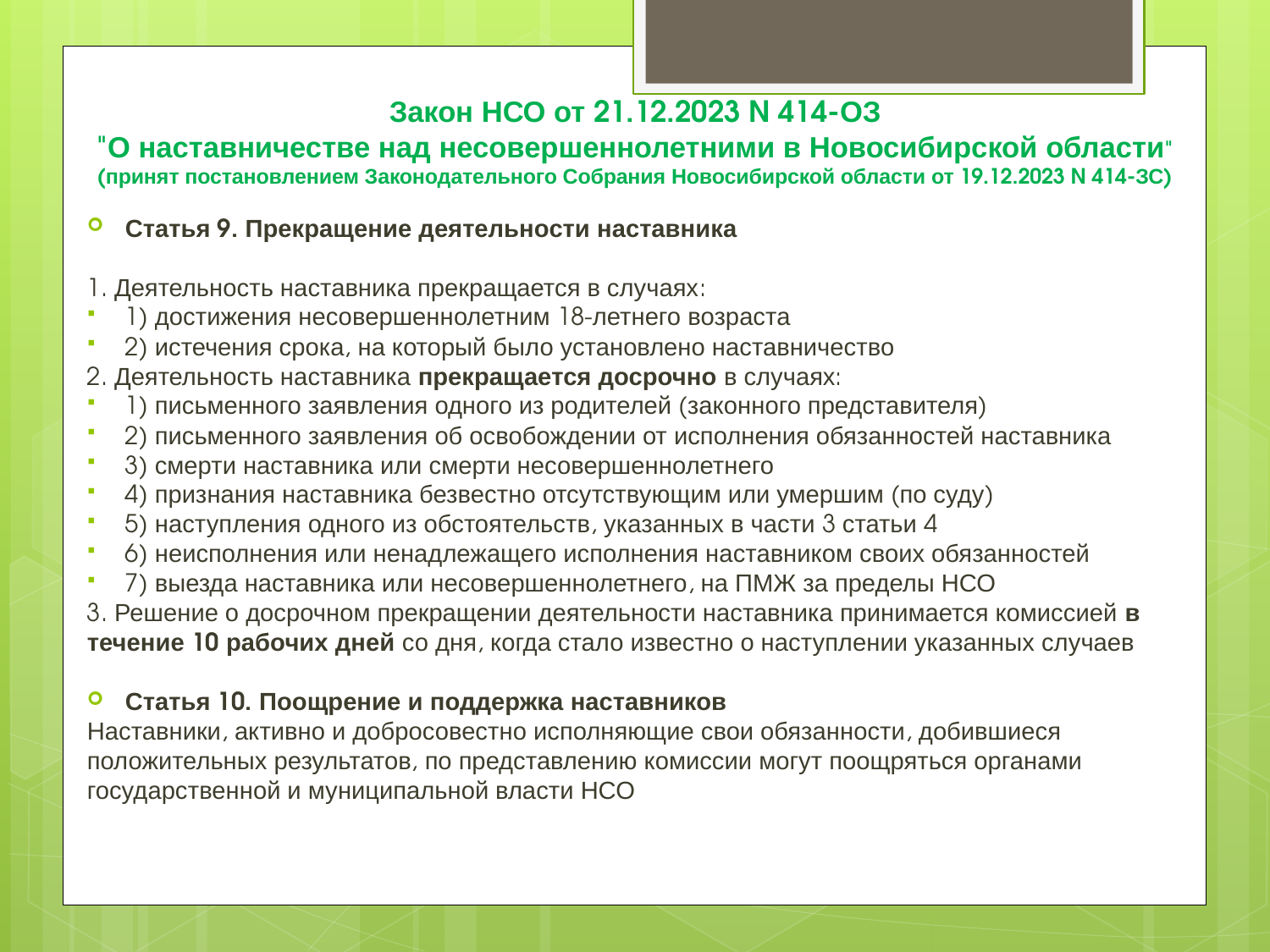

# Закон НСО от 21.12.2023 N 414-ОЗ "О наставничестве над несовершеннолетними в Новосибирской области" (принят постановлением Законодательного Собрания Новосибирской области от 19.12.2023 N 414-ЗС)
Статья 9. Прекращение деятельности наставника

1. Деятельность наставника прекращается в случаях:
1) достижения несовершеннолетним 18-летнего возраста
2) истечения срока, на который было установлено наставничество
2. Деятельность наставника прекращается досрочно в случаях:
1) письменного заявления одного из родителей (законного представителя)
2) письменного заявления об освобождении от исполнения обязанностей наставника
3) смерти наставника или смерти несовершеннолетнего
4) признания наставника безвестно отсутствующим или умершим (по суду)
5) наступления одного из обстоятельств, указанных в части 3 статьи 4
6) неисполнения или ненадлежащего исполнения наставником своих обязанностей
7) выезда наставника или несовершеннолетнего, на ПМЖ за пределы НСО
3. Решение о досрочном прекращении деятельности наставника принимается комиссией в течение 10 рабочих дней со дня, когда стало известно о наступлении указанных случаев

Статья 10. Поощрение и поддержка наставников
Наставники, активно и добросовестно исполняющие свои обязанности, добившиеся положительных результатов, по представлению комиссии могут поощряться органами государственной и муниципальной власти НСО